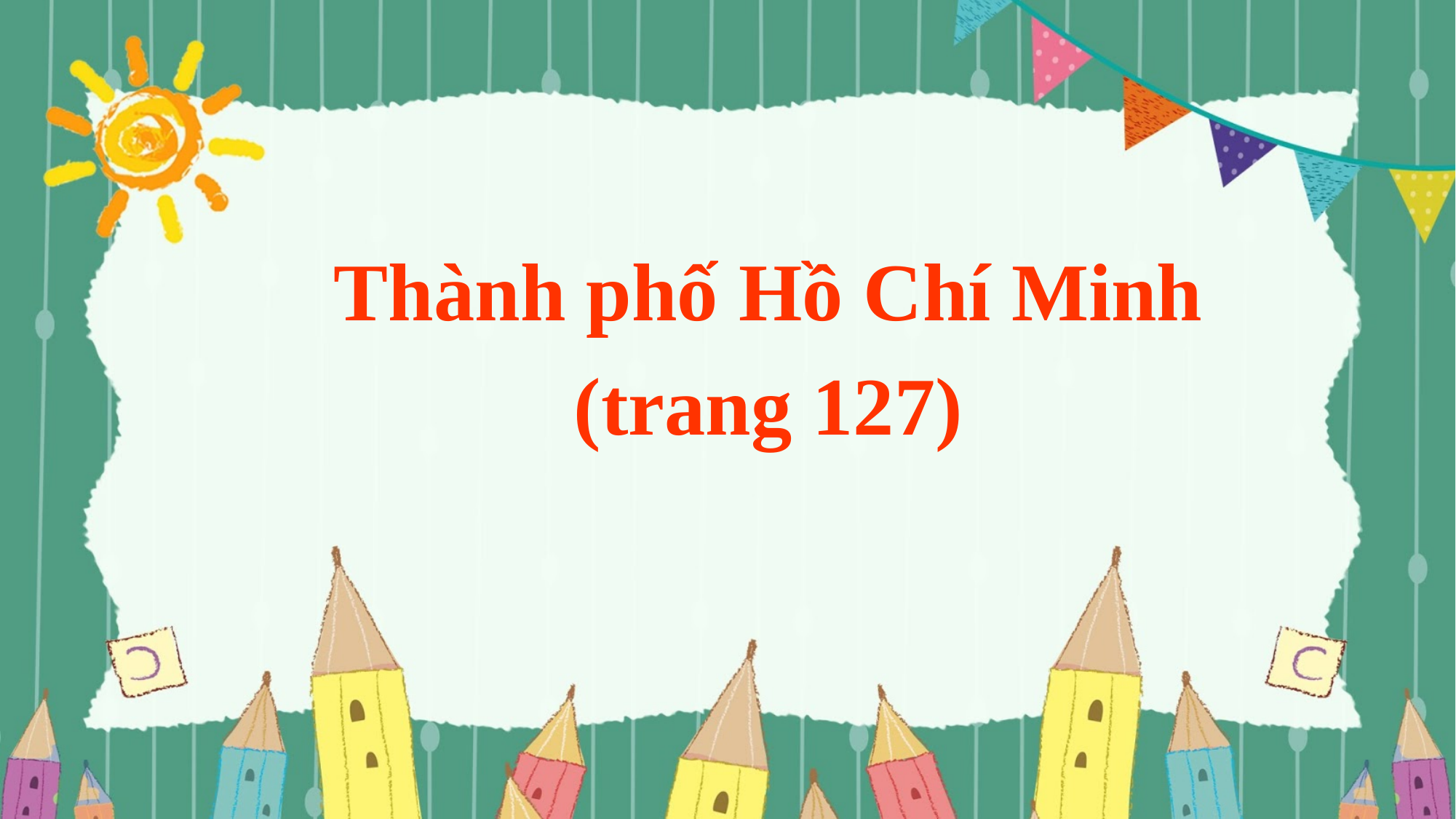

Thành phố Hồ Chí Minh
(trang 127)